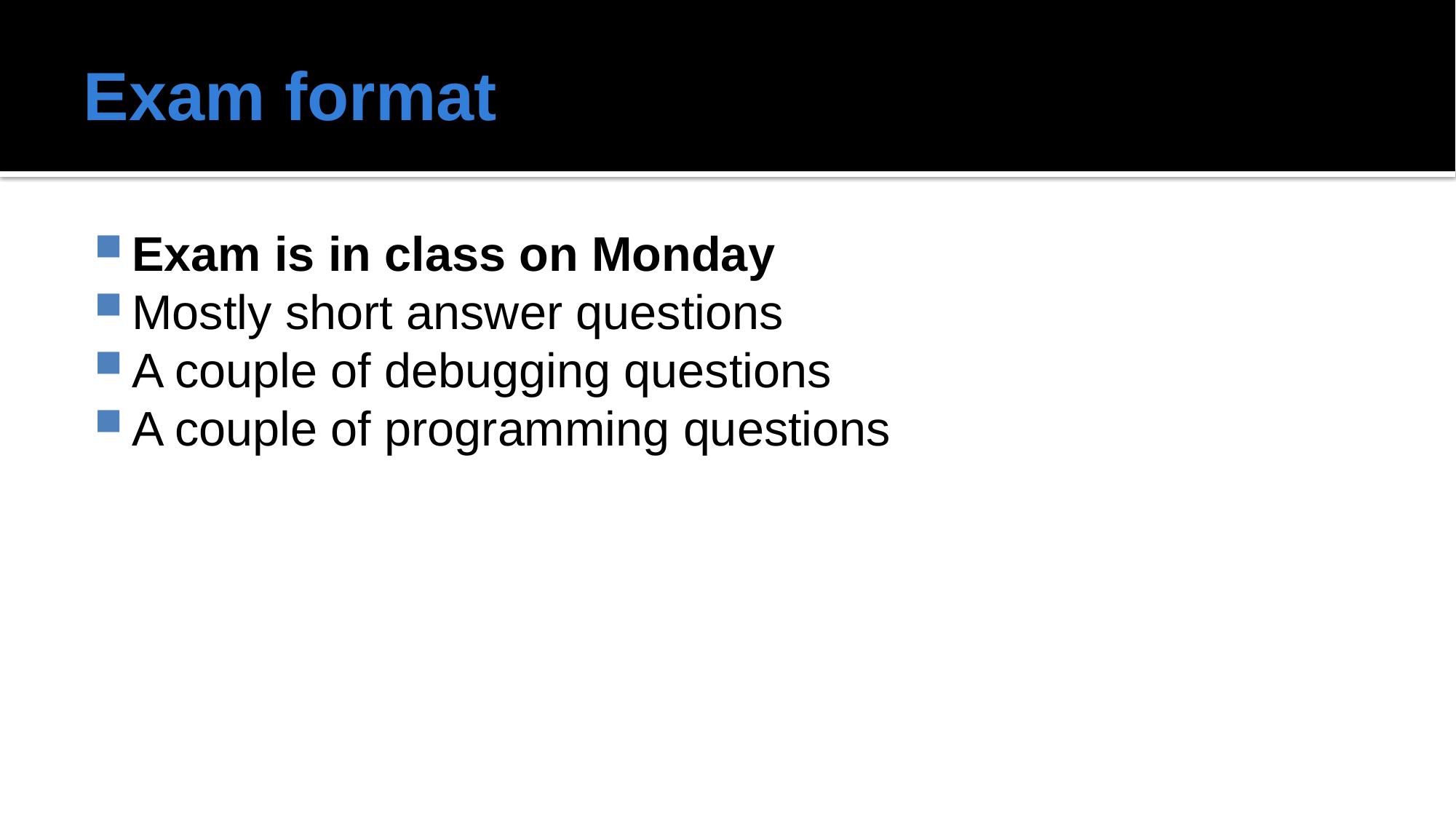

# Exam format
Exam is in class on Monday
Mostly short answer questions
A couple of debugging questions
A couple of programming questions